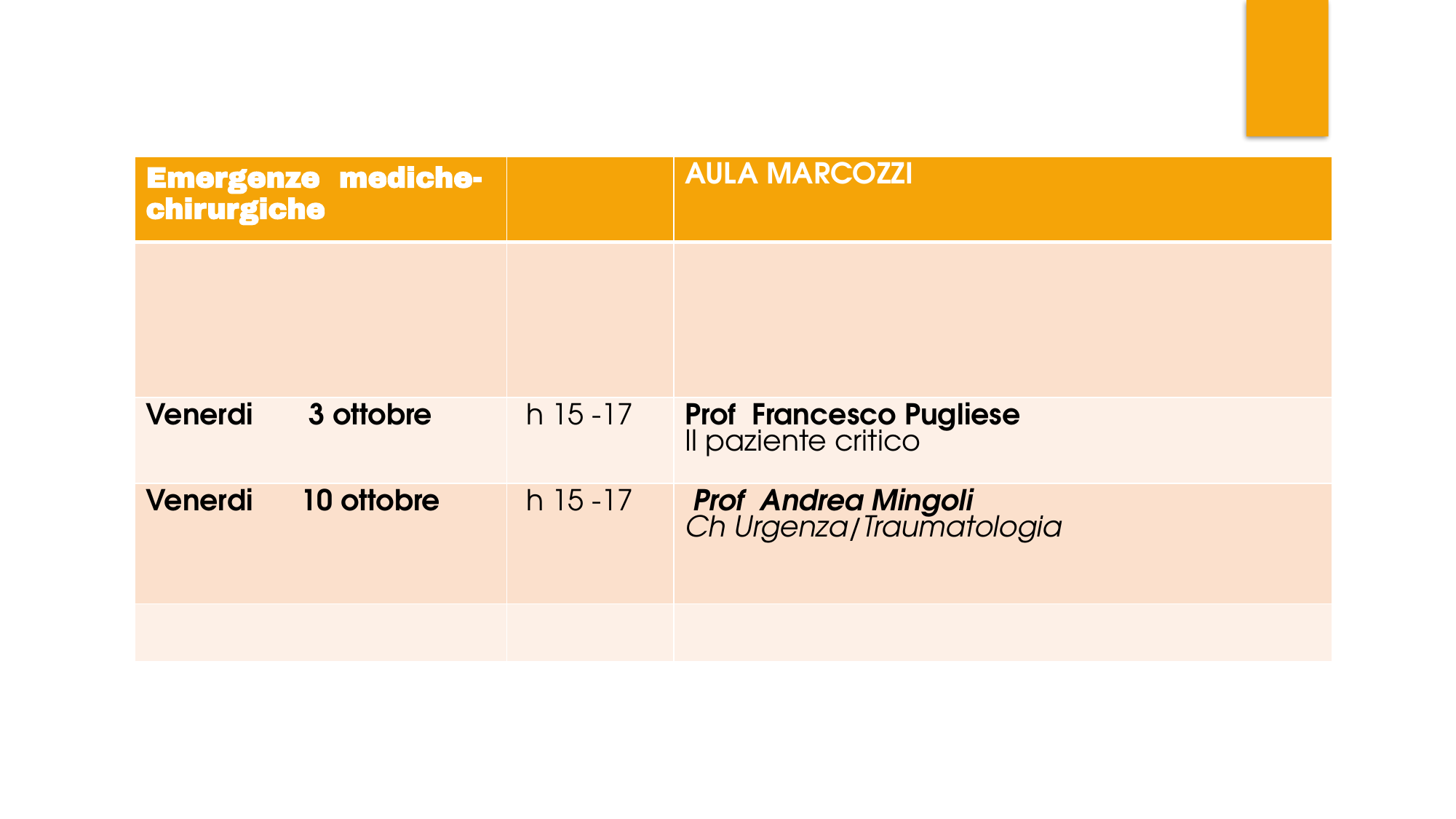

| Emergenze mediche-chirurgiche |  | AULA MARCOZZI |
| --- | --- | --- |
|  |  |  |
| Venerdi 3 ottobre | h 15 -17 | Prof Francesco Pugliese Il paziente critico |
| Venerdi 10 ottobre | h 15 -17 | Prof Andrea Mingoli Ch Urgenza/Traumatologia |
|  |  |  |